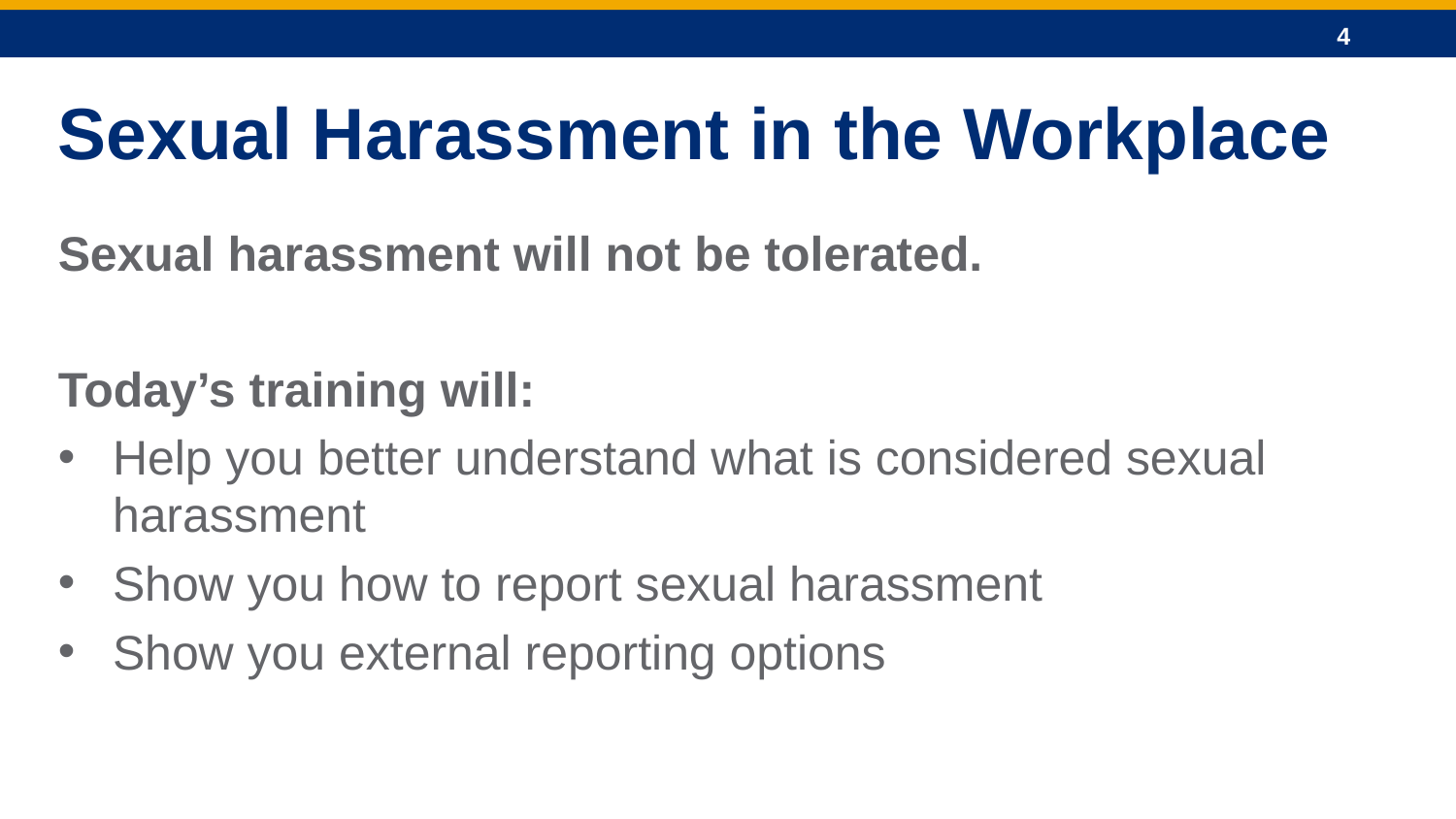

Sexual Harassment in the Workplace
Sexual harassment will not be tolerated.

Today’s training will:
Help you better understand what is considered sexual harassment
Show you how to report sexual harassment
Show you external reporting options